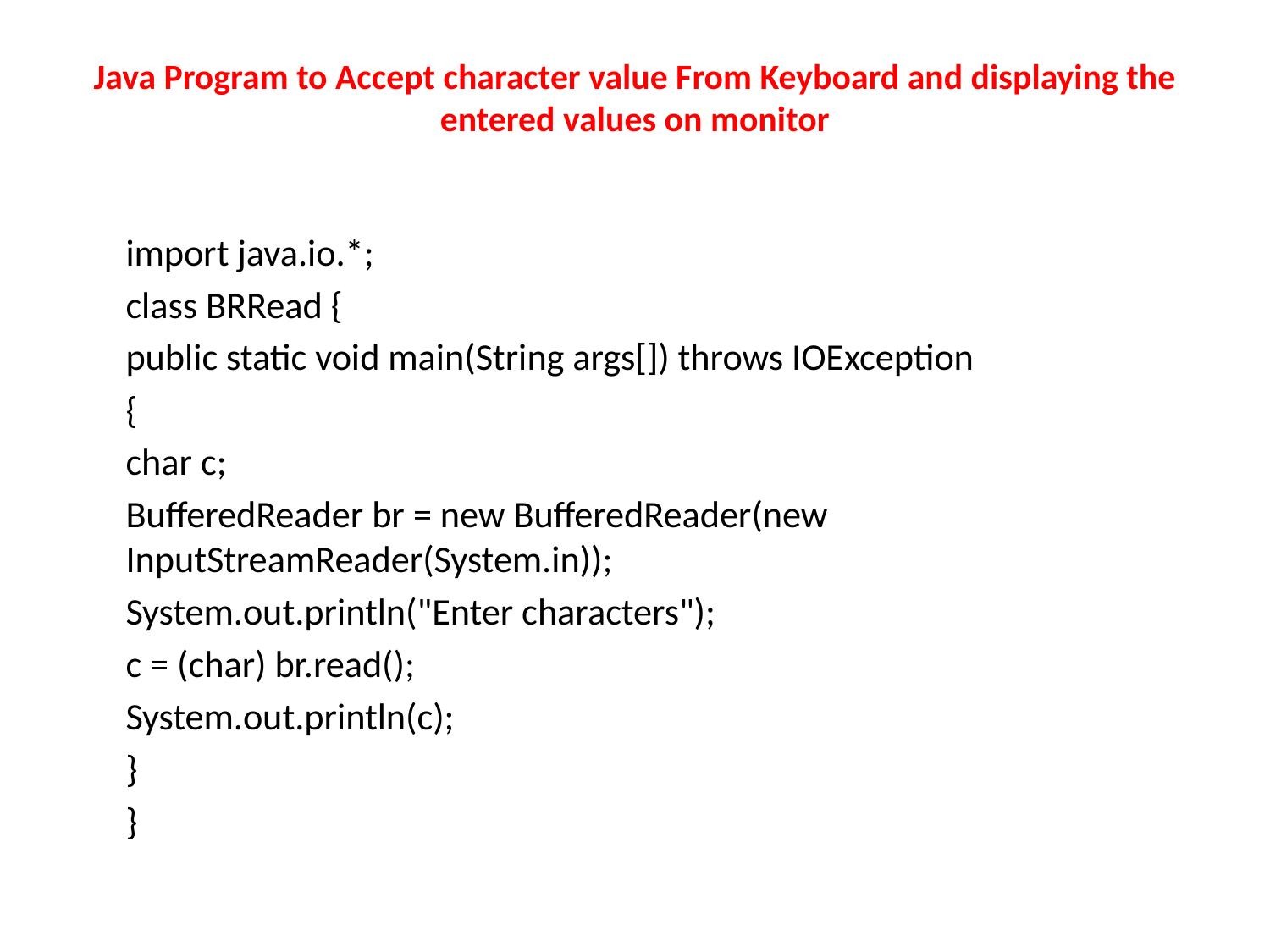

# Java Program to Accept character value From Keyboard and displaying the entered values on monitor
import java.io.*;
class BRRead {
public static void main(String args[]) throws IOException
{
char c;
BufferedReader br = new BufferedReader(new InputStreamReader(System.in));
System.out.println("Enter characters");
c = (char) br.read();
System.out.println(c);
}
}